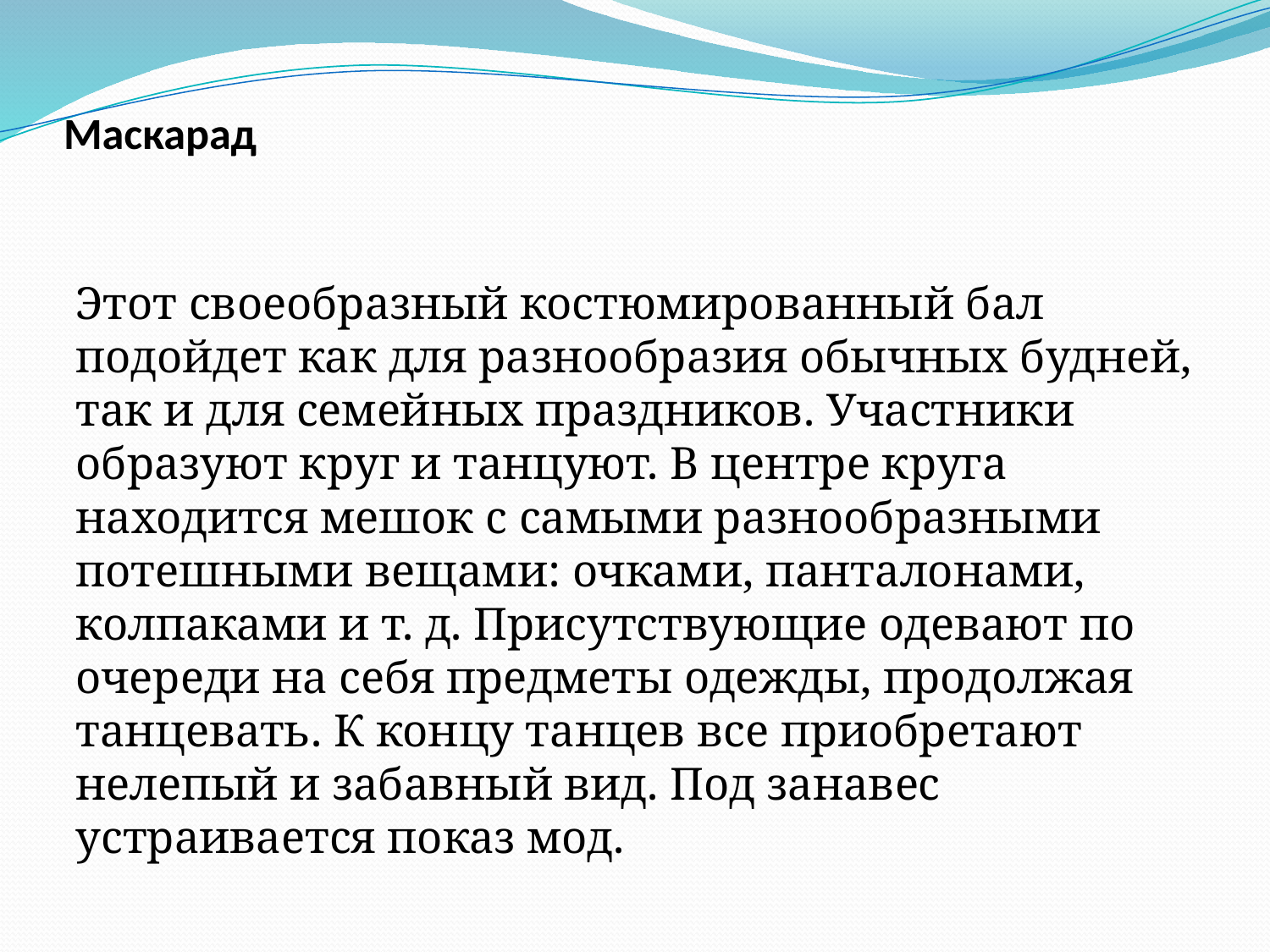

# Маскарад
Этот своеобразный костюмированный бал подойдет как для разнообразия обычных будней, так и для семейных праздников. Участники образуют круг и танцуют. В центре круга находится мешок с самыми разнообразными потешными вещами: очками, панталонами, колпаками и т. д. Присутствующие одевают по очереди на себя предметы одежды, продолжая танцевать. К концу танцев все приобретают нелепый и забавный вид. Под занавес устраивается показ мод.